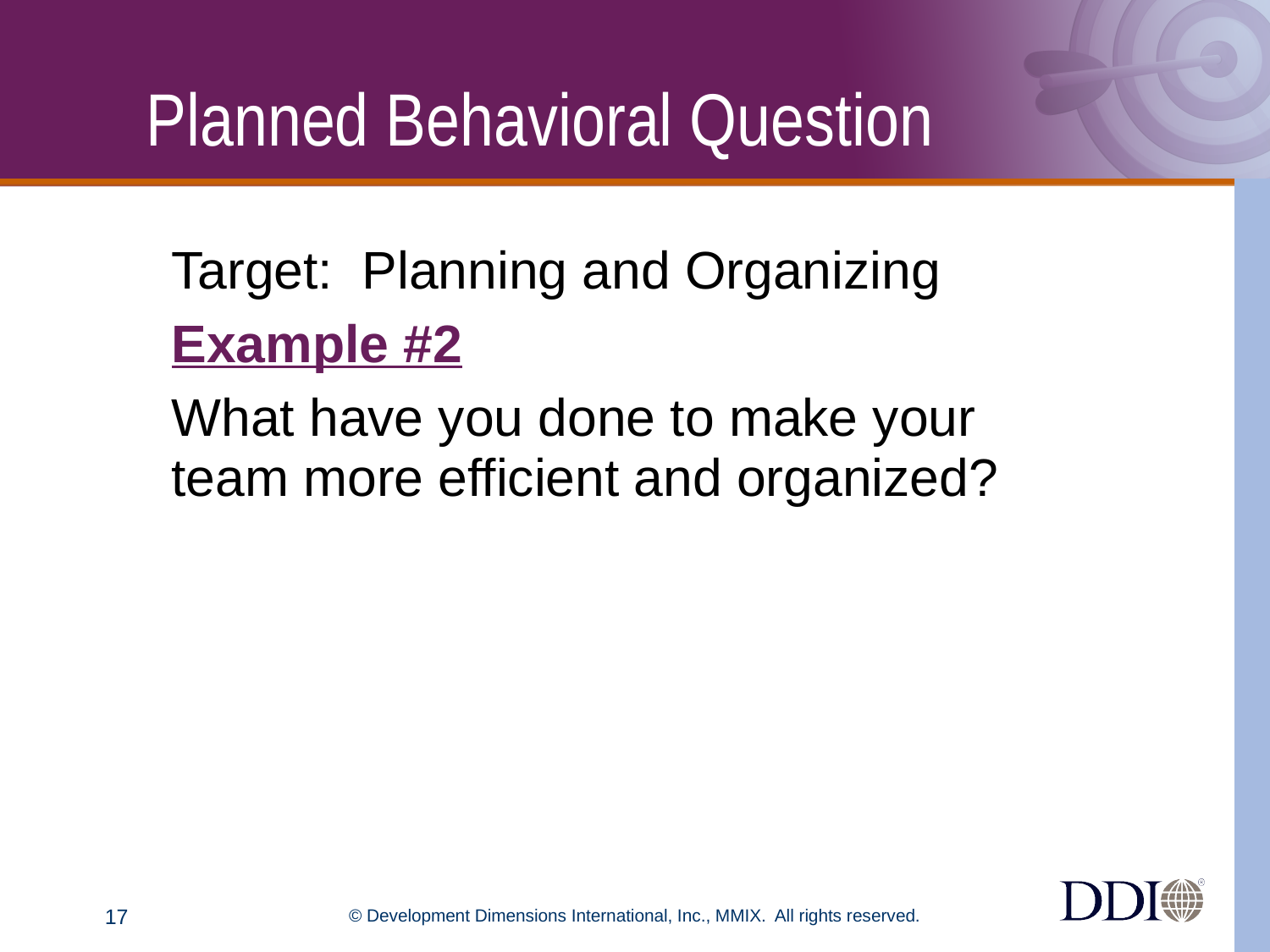

# Planned Behavioral Question
Target:  Planning and Organizing
Example #2
What have you done to make your team more efficient and organized?